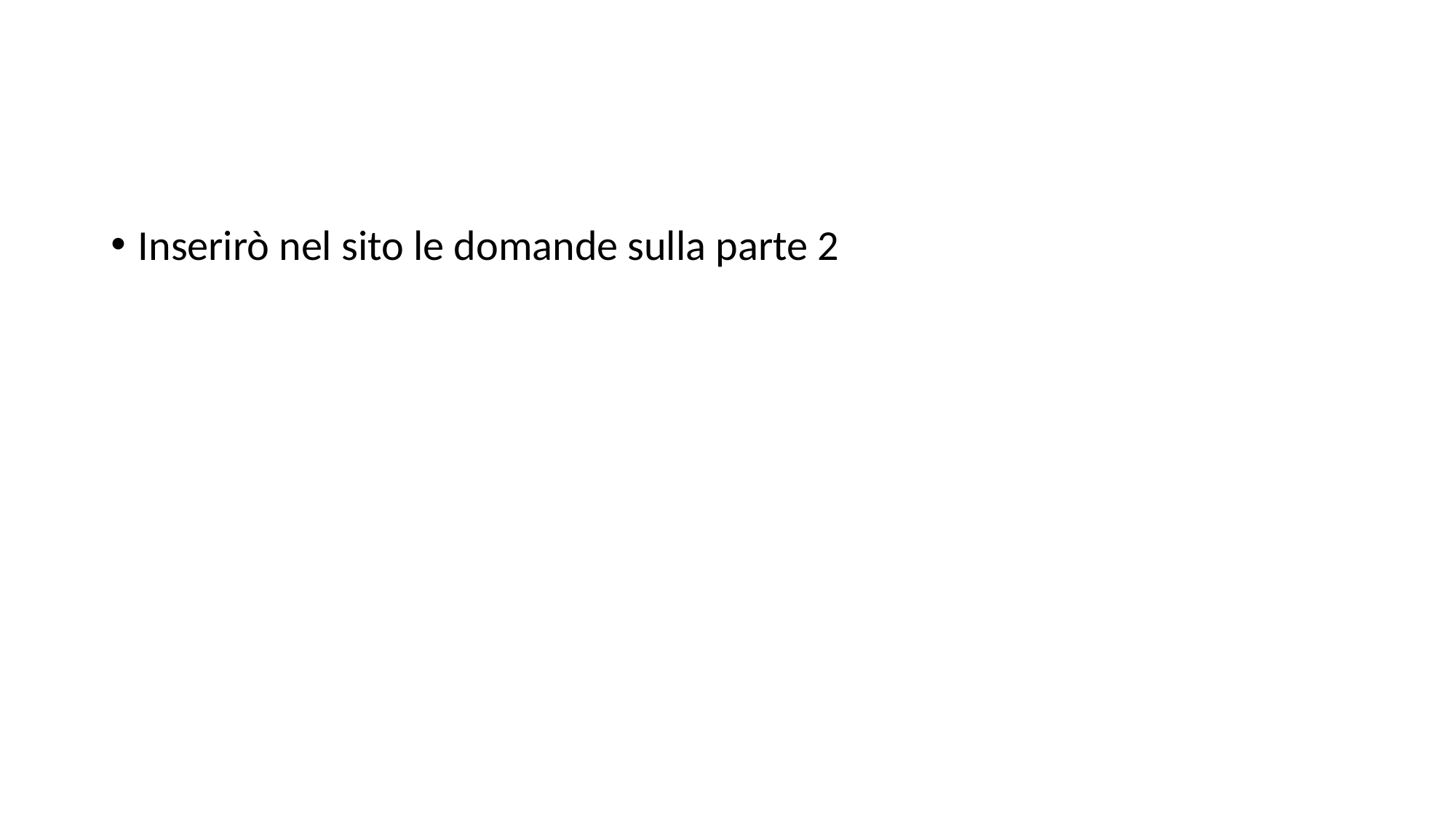

#
Inserirò nel sito le domande sulla parte 2